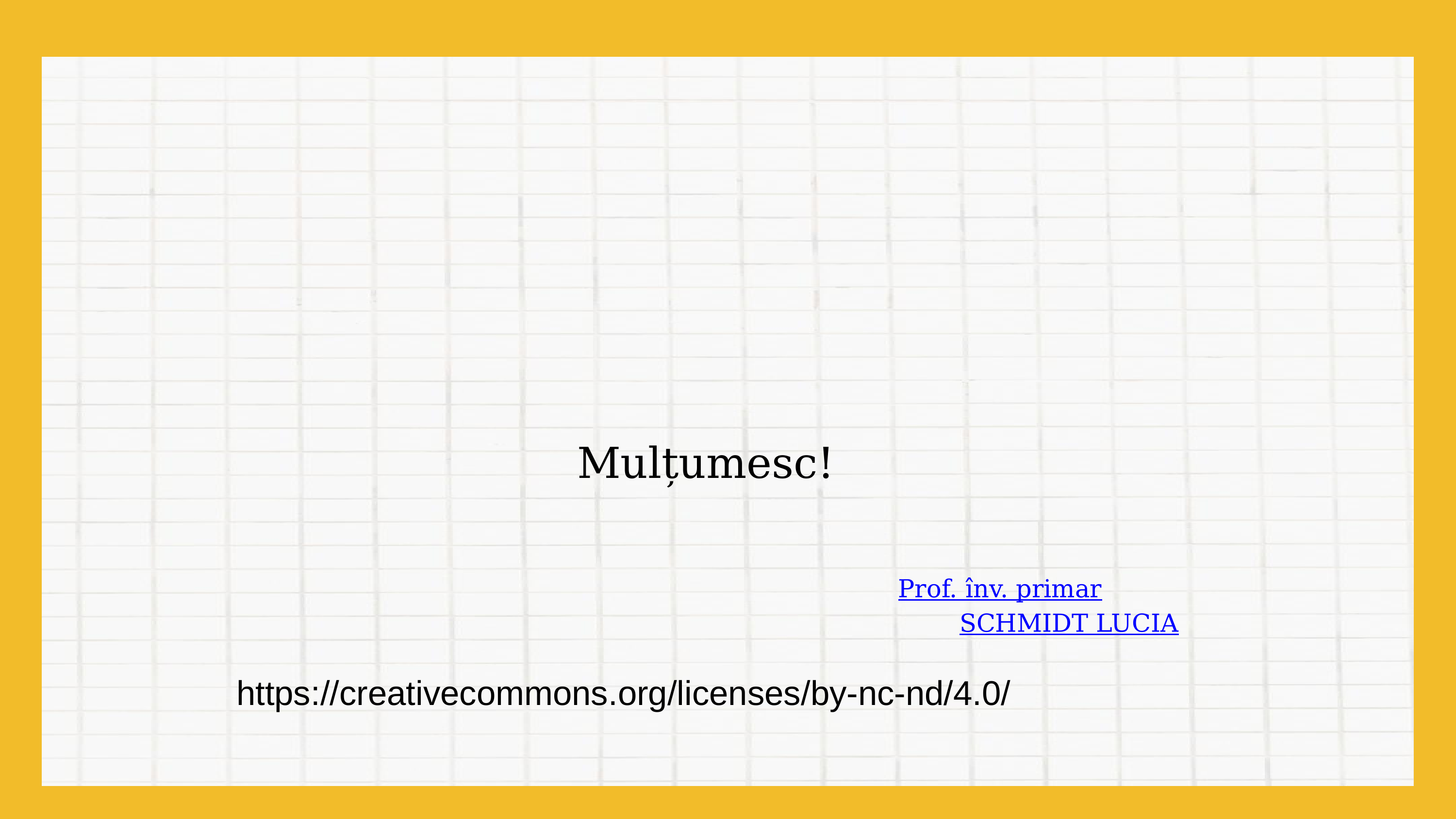

Mulțumesc!
Prof. înv. primar
SCHMIDT LUCIA
https://creativecommons.org/licenses/by-nc-nd/4.0/